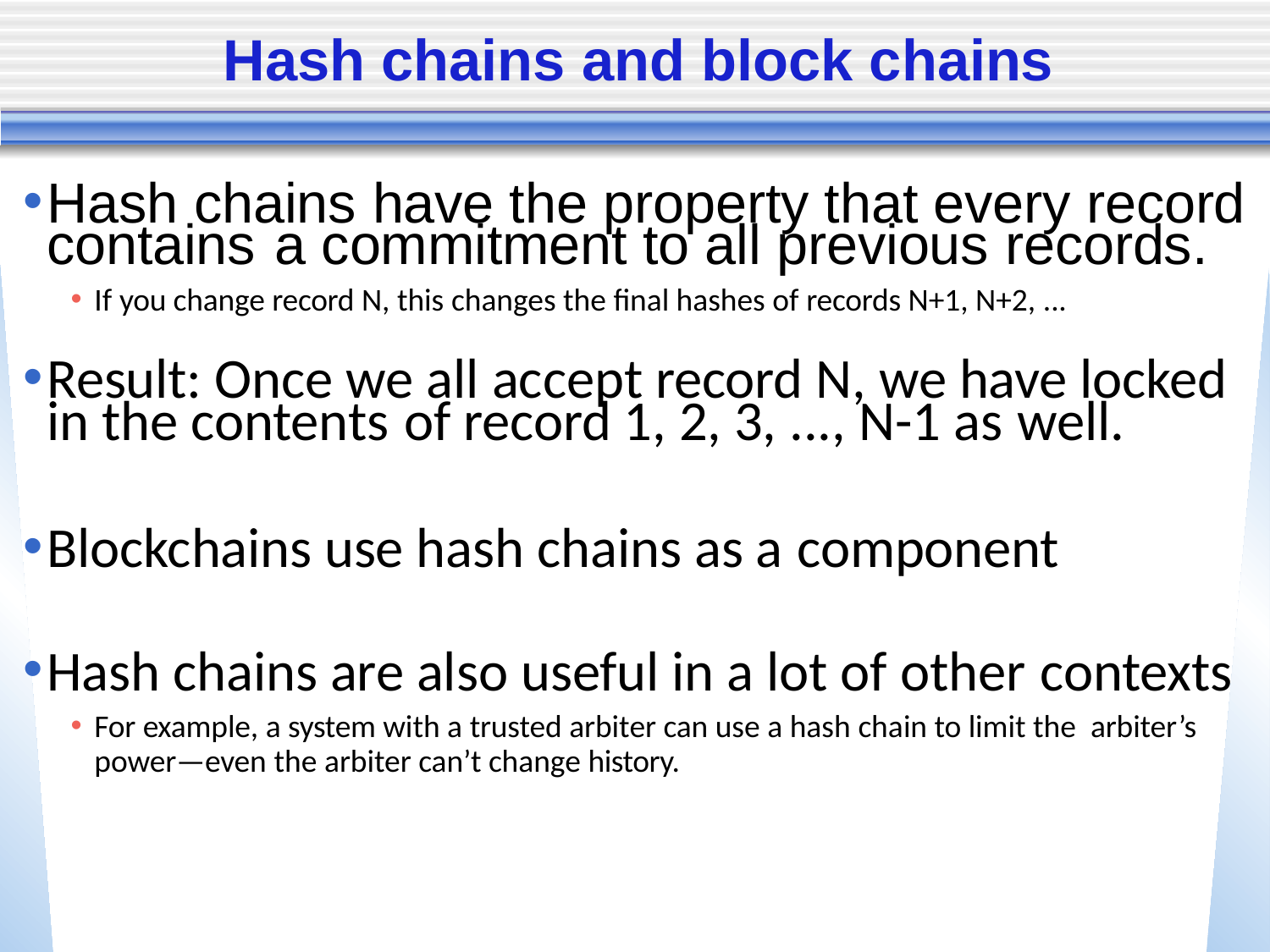

# Hash chains and block chains
Hash chains have the property that every record contains a commitment to all previous records.
If you change record N, this changes the final hashes of records N+1, N+2, ...

Result: Once we all accept record N, we have locked in the contents of record 1, 2, 3, ..., N-1 as well.

Blockchains use hash chains as a component

Hash chains are also useful in a lot of other contexts
For example, a system with a trusted arbiter can use a hash chain to limit the  arbiter’s power—even the arbiter can’t change history.